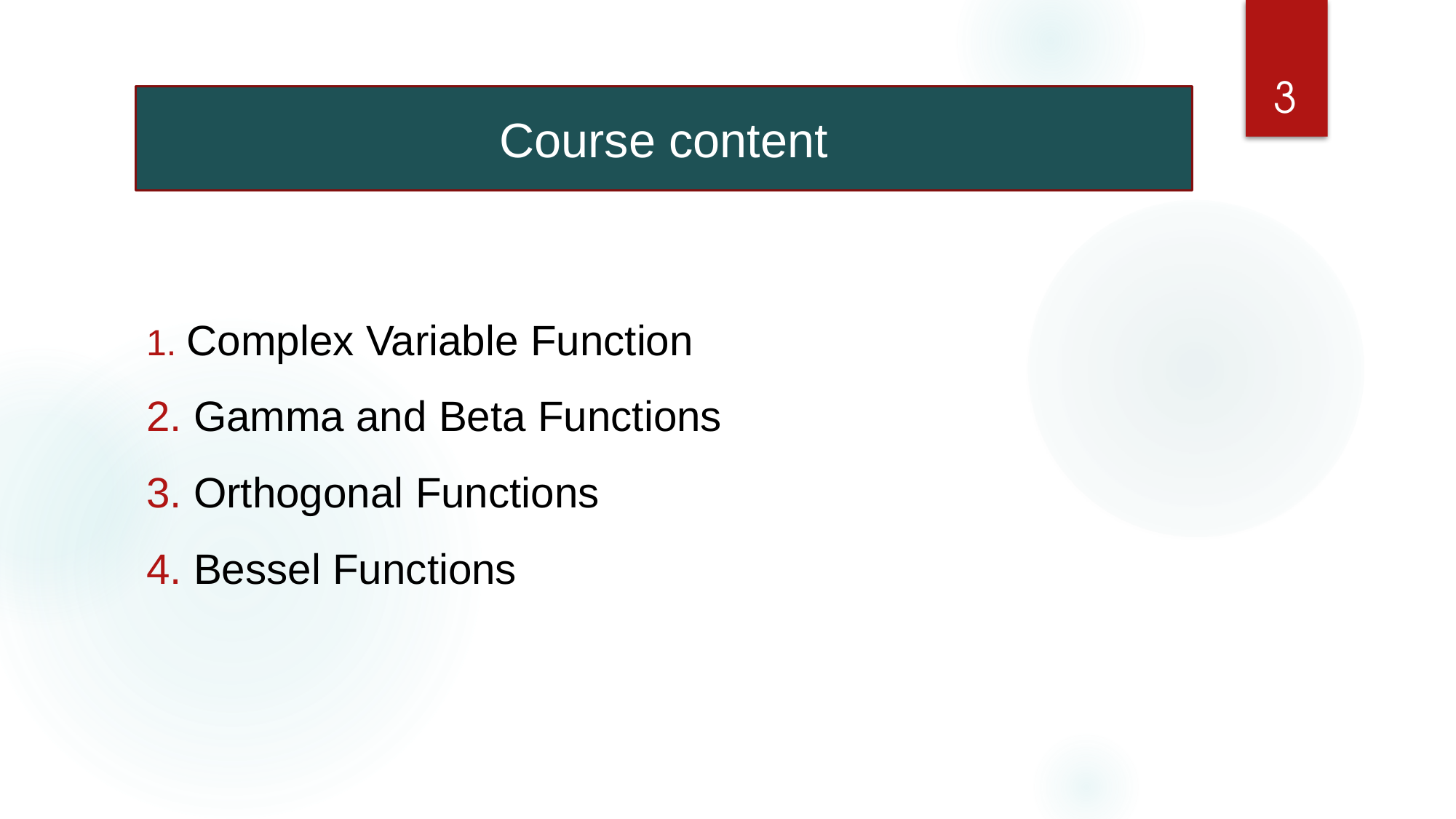

3
Course content
 Complex Variable Function
 Gamma and Beta Functions
 Orthogonal Functions
 Bessel Functions